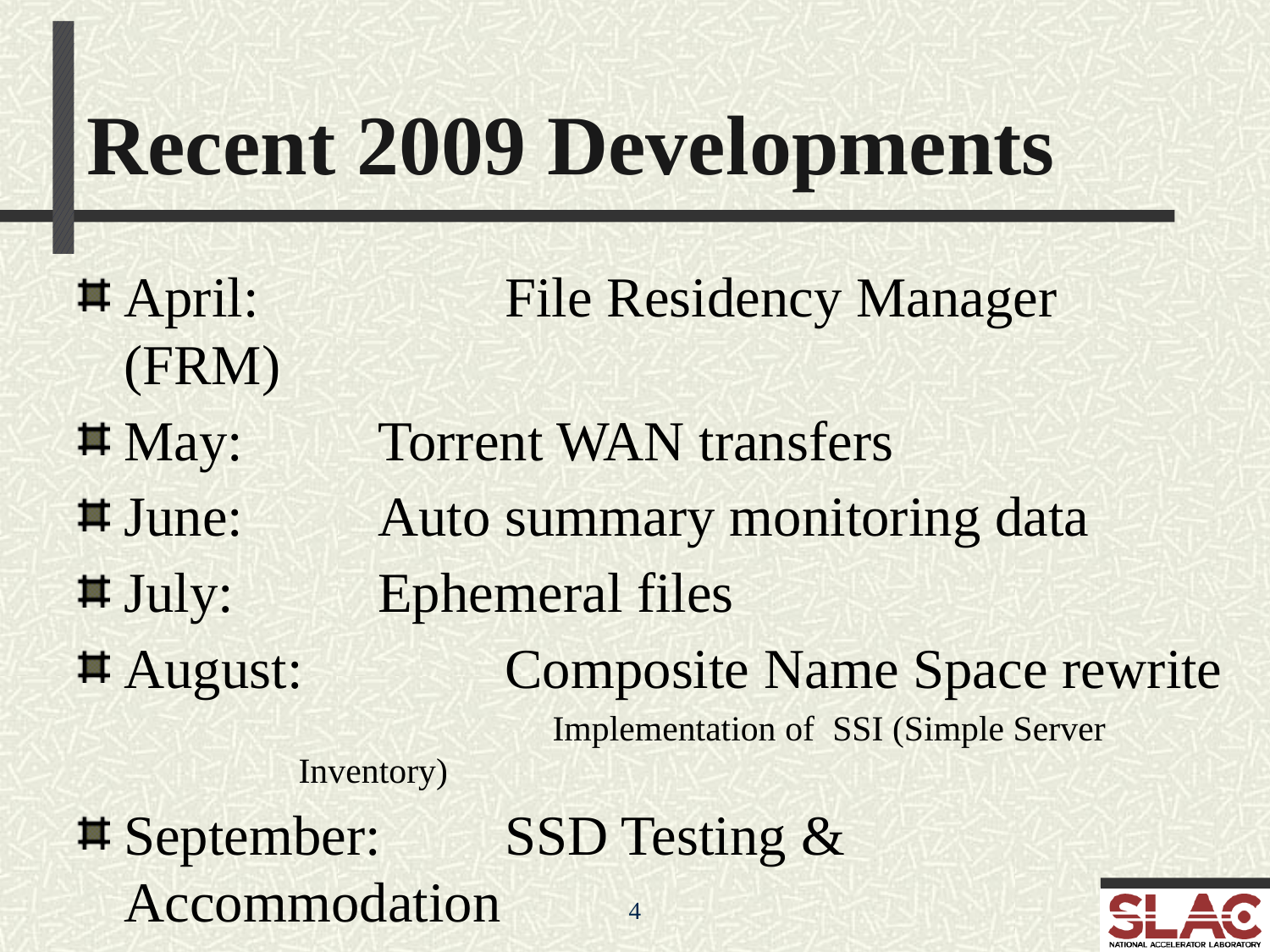

Recent 2009 Developments
April: 		File Residency Manager (FRM)
May:		Torrent WAN transfers
June:		Auto summary monitoring data
July:		Ephemeral files
August: 		Composite Name Space rewrite
			Implementation of  SSI (Simple Server Inventory)
September:	SSD Testing & Accommodation
4